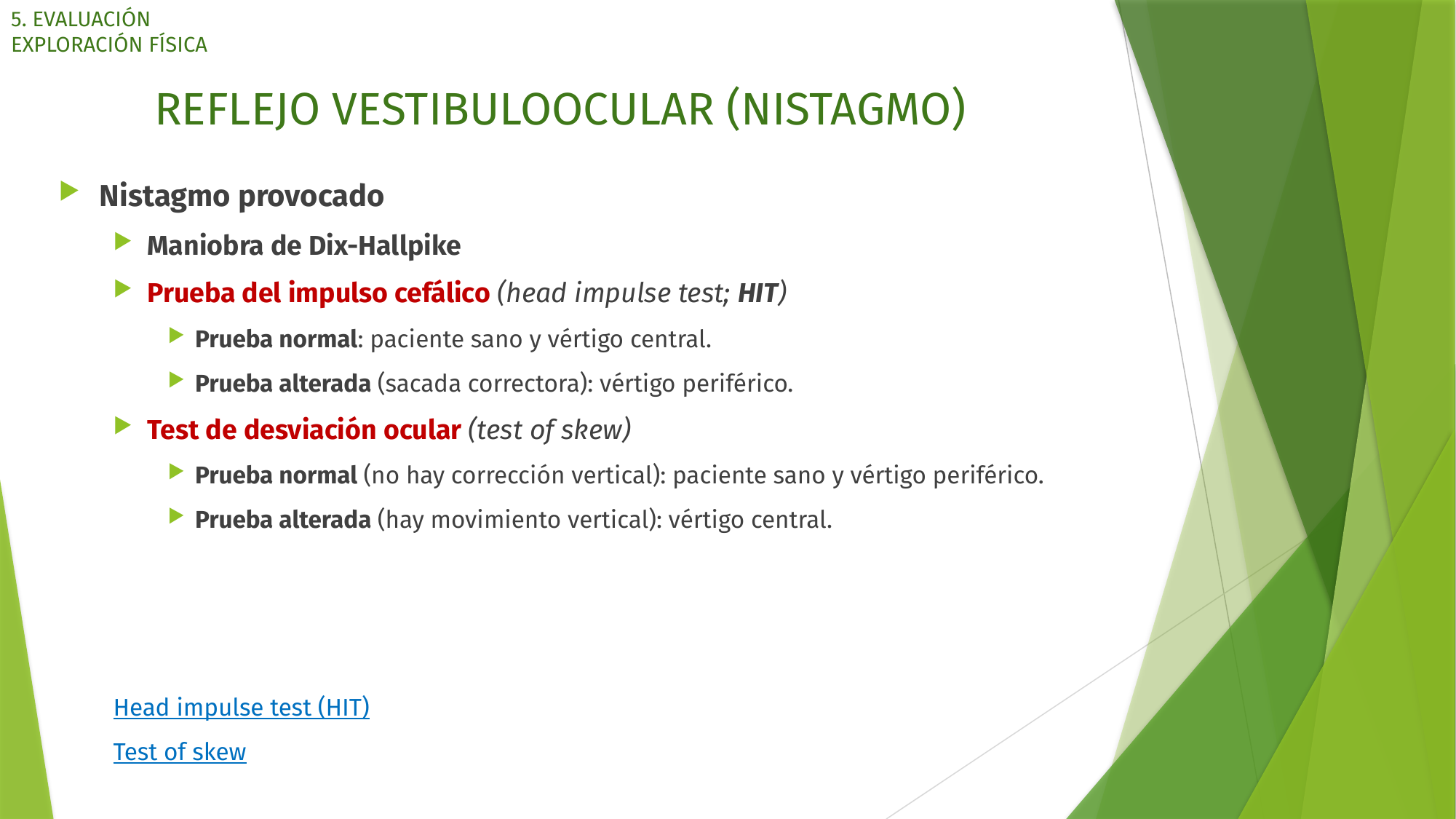

5. EVALUACIÓN
EXPLORACIÓN FÍSICA

# REFLEJO VESTIBULOOCULAR (NISTAGMO)
Nistagmo provocado
Maniobra de Dix-Hallpike
Prueba del impulso cefálico (head impulse test; HIT)
Prueba normal: paciente sano y vértigo central.
Prueba alterada (sacada correctora): vértigo periférico.
Test de desviación ocular (test of skew)
Prueba normal (no hay corrección vertical): paciente sano y vértigo periférico.
Prueba alterada (hay movimiento vertical): vértigo central.

Head impulse test (HIT)
Test of skew